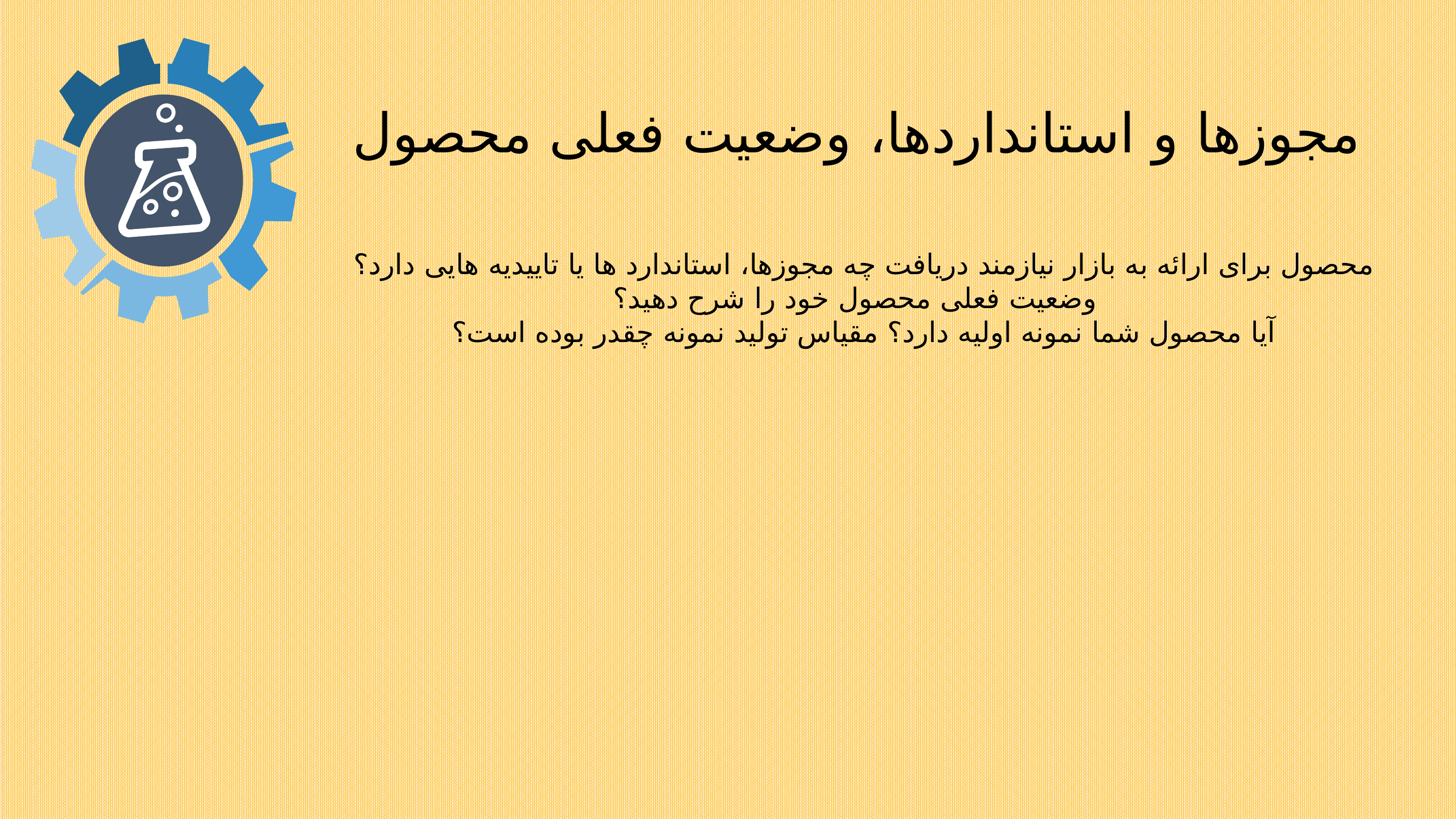

مجوزها و استانداردها، وضعیت فعلی محصول

محصول برای ارائه به بازار نیازمند دریافت چه مجوزها، استاندارد ها یا تاییدیه هایی دارد؟
  وضعیت فعلی محصول خود را شرح دهید؟
آیا محصول شما نمونه اولیه دارد؟ مقیاس تولید نمونه چقدر بوده است؟